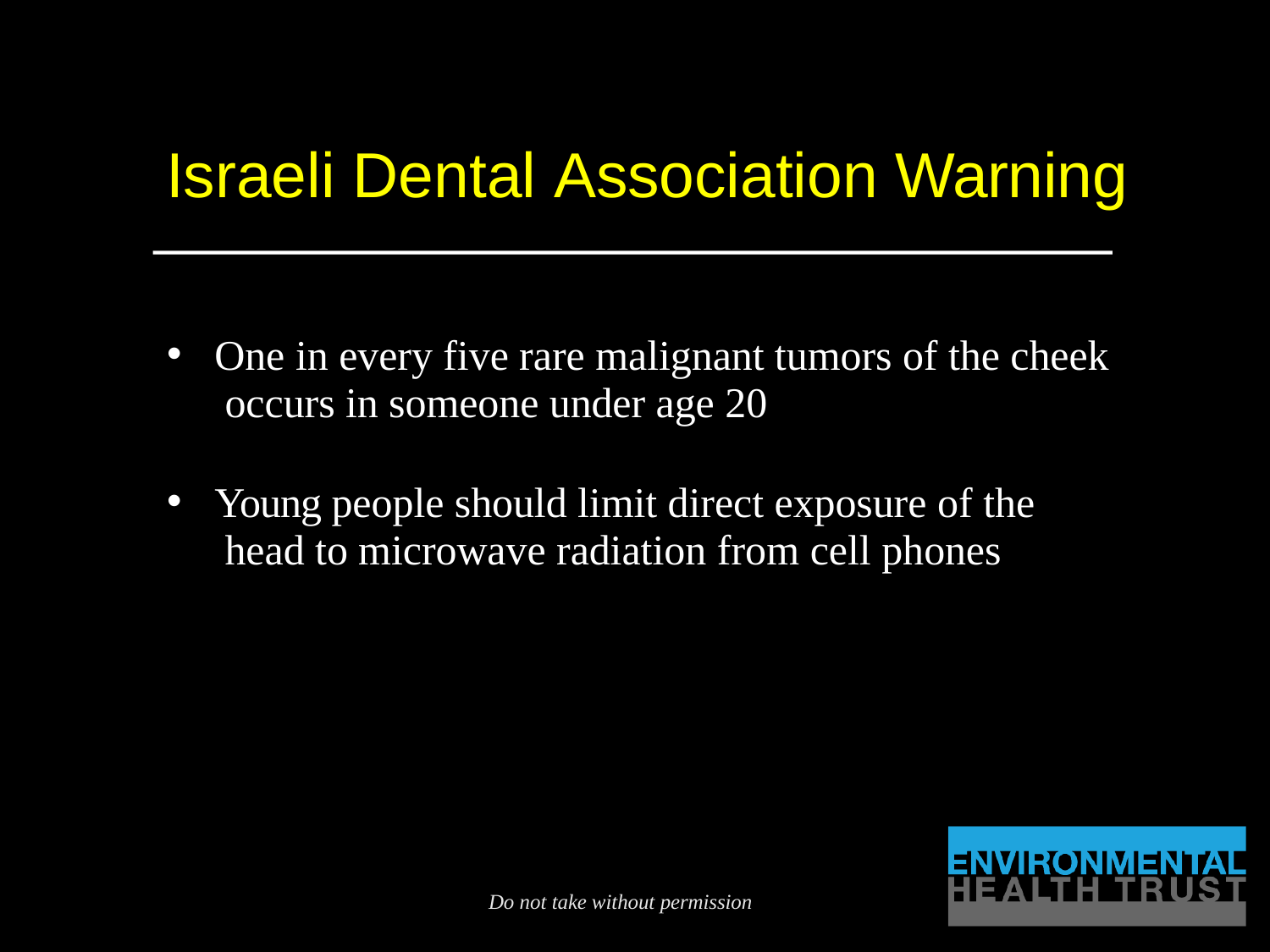

# Israeli Dental Association Warning

One in every five rare malignant tumors of the cheek  occurs in someone under age 20

Young people should limit direct exposure of the  head to microwave radiation from cell phones

Do not take without permission